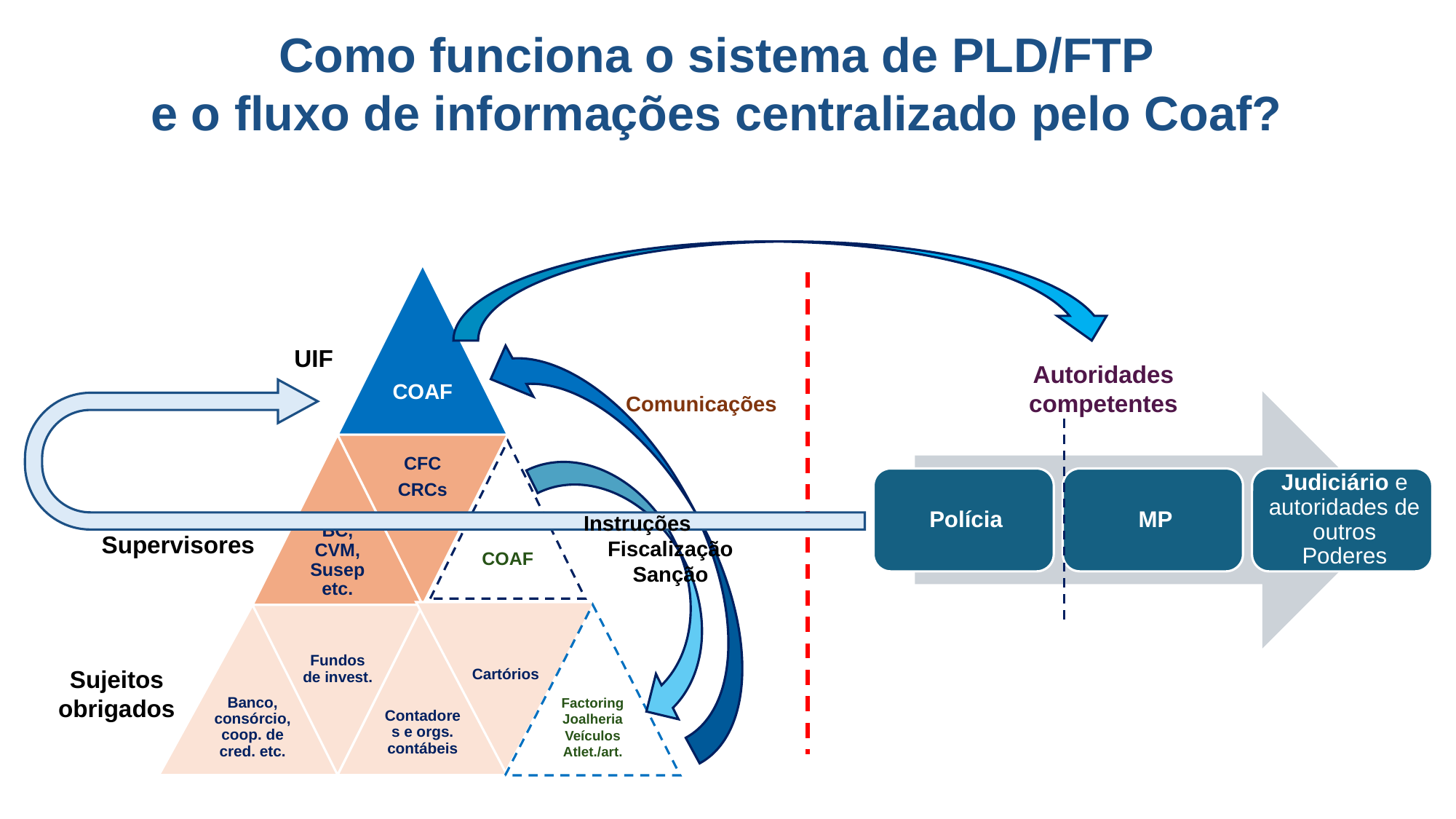

Como funciona o sistema de PLD/FTP
e o fluxo de informações centralizado pelo Coaf?

COAF
BC, CVM, Susep etc.
CFC
CRCs
COAF
Banco, consórcio, coop. de cred. etc.
Fundos de invest.
Contadores e orgs. contábeis
Cartórios
Factoring
Joalheria
Veículos
Atlet./art.
UIF
Autoridades competentes
Comunicações
Polícia
MP
Judiciário e autoridades de outros Poderes

Instruções
           Fiscalização
           Sanção
Supervisores
Sujeitos
obrigados